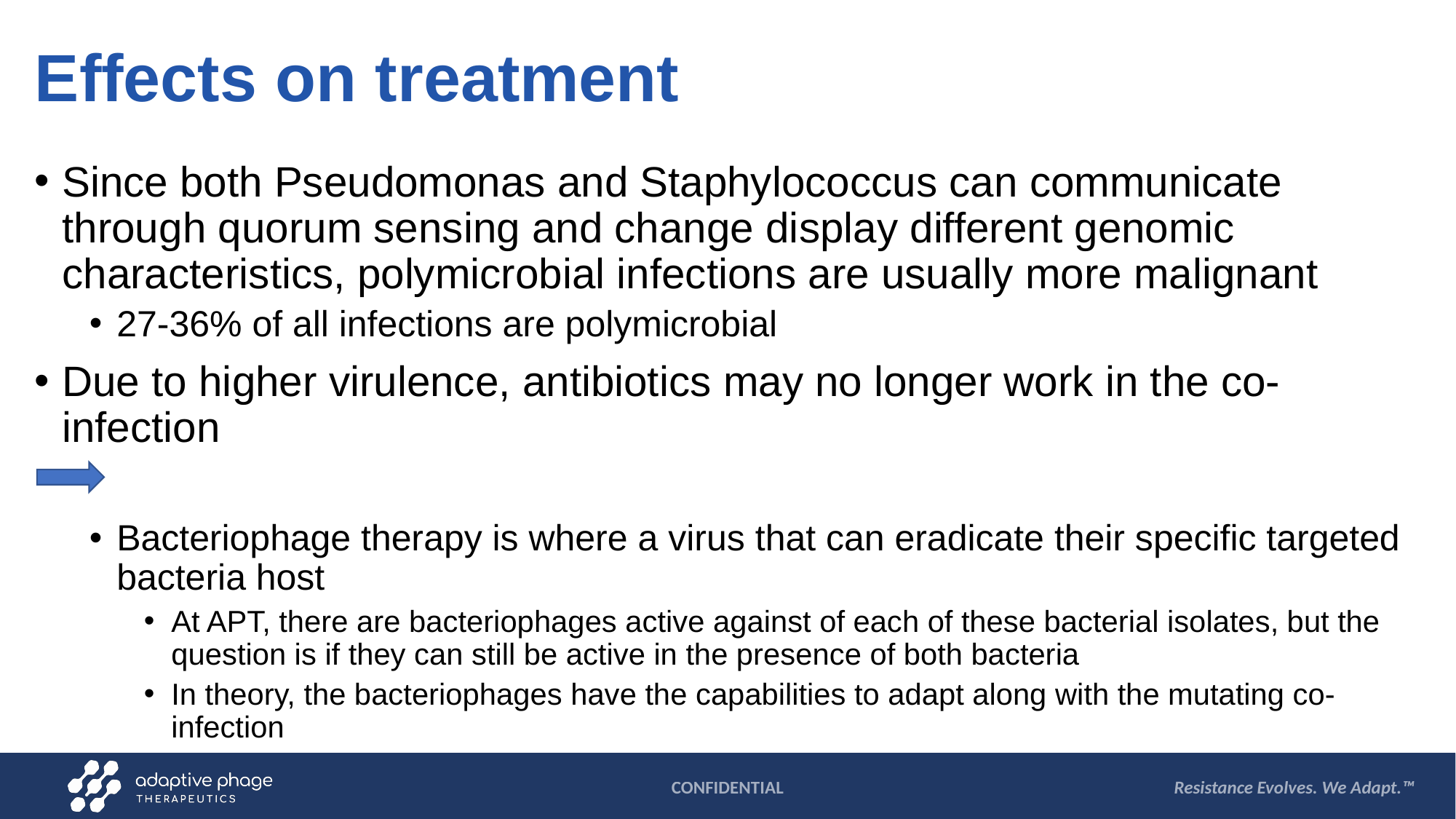

# Effects on treatment
Since both Pseudomonas and Staphylococcus can communicate through quorum sensing and change display different genomic characteristics, polymicrobial infections are usually more malignant
27-36% of all infections are polymicrobial
Due to higher virulence, antibiotics may no longer work in the co-infection

Bacteriophage therapy is where a virus that can eradicate their specific targeted bacteria host
At APT, there are bacteriophages active against of each of these bacterial isolates, but the question is if they can still be active in the presence of both bacteria
In theory, the bacteriophages have the capabilities to adapt along with the mutating co-infection